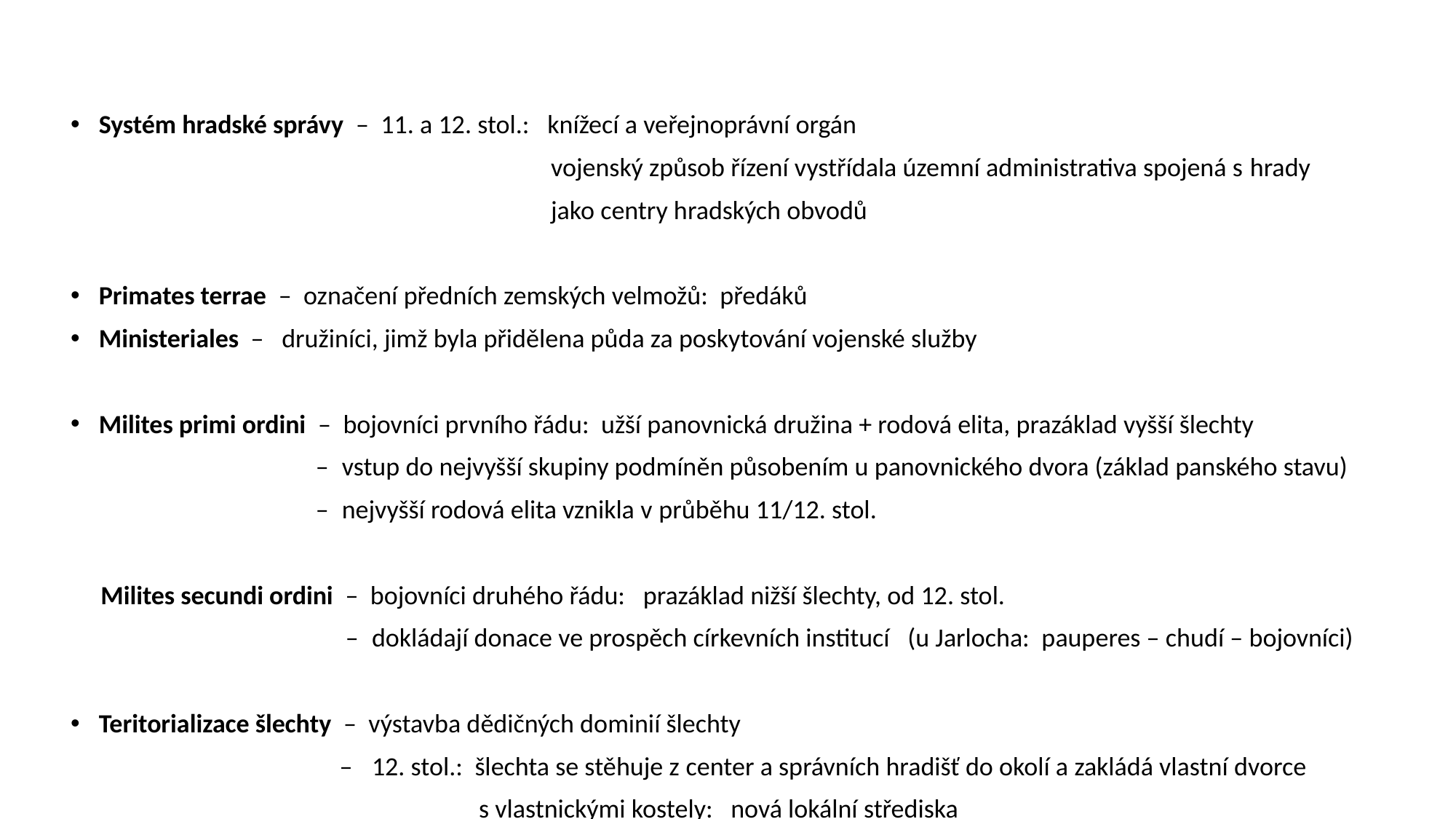

Systém hradské správy  –  11. a 12. stol.:   knížecí a veřejnoprávní orgán
                                                                                vojenský způsob řízení vystřídala územní administrativa spojená s hrady
                                                                                jako centry hradských obvodů

Primates terrae  –  označení předních zemských velmožů:  předáků
Ministeriales  –   družiníci, jimž byla přidělena půda za poskytování vojenské služby

Milites primi ordini  –  bojovníci prvního řádu:  užší panovnická družina + rodová elita, prazáklad vyšší šlechty
                                         –  vstup do nejvyšší skupiny podmíněn působením u panovnického dvora (základ panského stavu)
                                         –  nejvyšší rodová elita vznikla v průběhu 11/12. stol.

     Milites secundi ordini  –  bojovníci druhého řádu:   prazáklad nižší šlechty, od 12. stol.
                                              –  dokládají donace ve prospěch církevních institucí   (u Jarlocha:  pauperes – chudí – bojovníci)

Teritorializace šlechty  –  výstavba dědičných dominií šlechty
                                             –   12. stol.:  šlechta se stěhuje z center a správních hradišť do okolí a zakládá vlastní dvorce
                                                                    s vlastnickými kostely:   nová lokální střediska